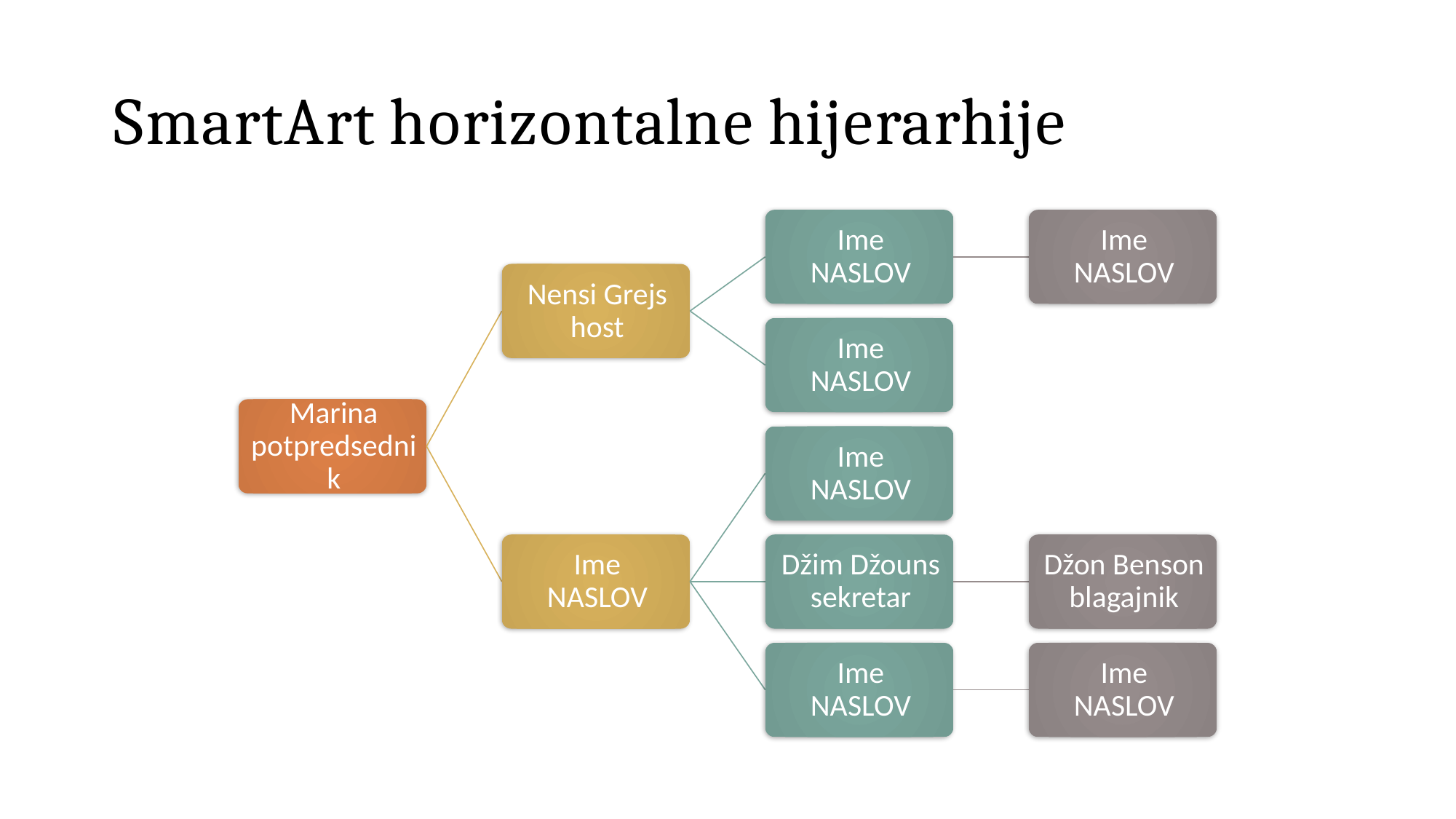

# SmartArt horizontalne hijerarhije
Marina
potpredsednik

Nensi Grejs
host

Ime
NASLOV

Ime
NASLOV

Ime
NASLOV

Ime
NASLOV

Ime
NASLOV

Džim Džouns
sekretar

Džon Benson
blagajnik

Ime
NASLOV

Ime
NASLOV